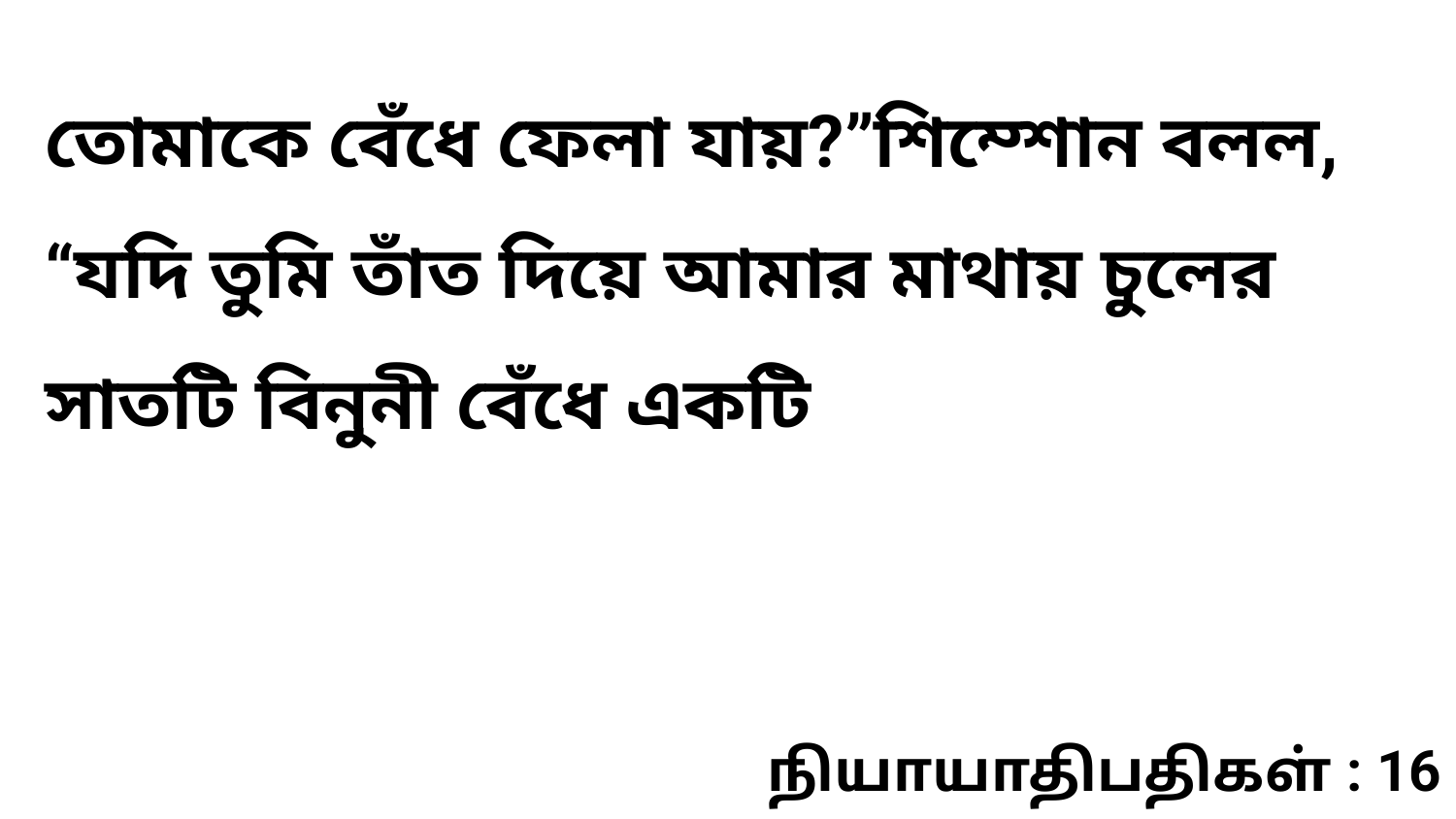

তোমাকে বেঁধে ফেলা যায়?”শিম্শোন বলল, “যদি তুমি তাঁত দিয়ে আমার মাথায় চুলের সাতটি বিনুনী বেঁধে একটি
நியாயாதிபதிகள் : 16